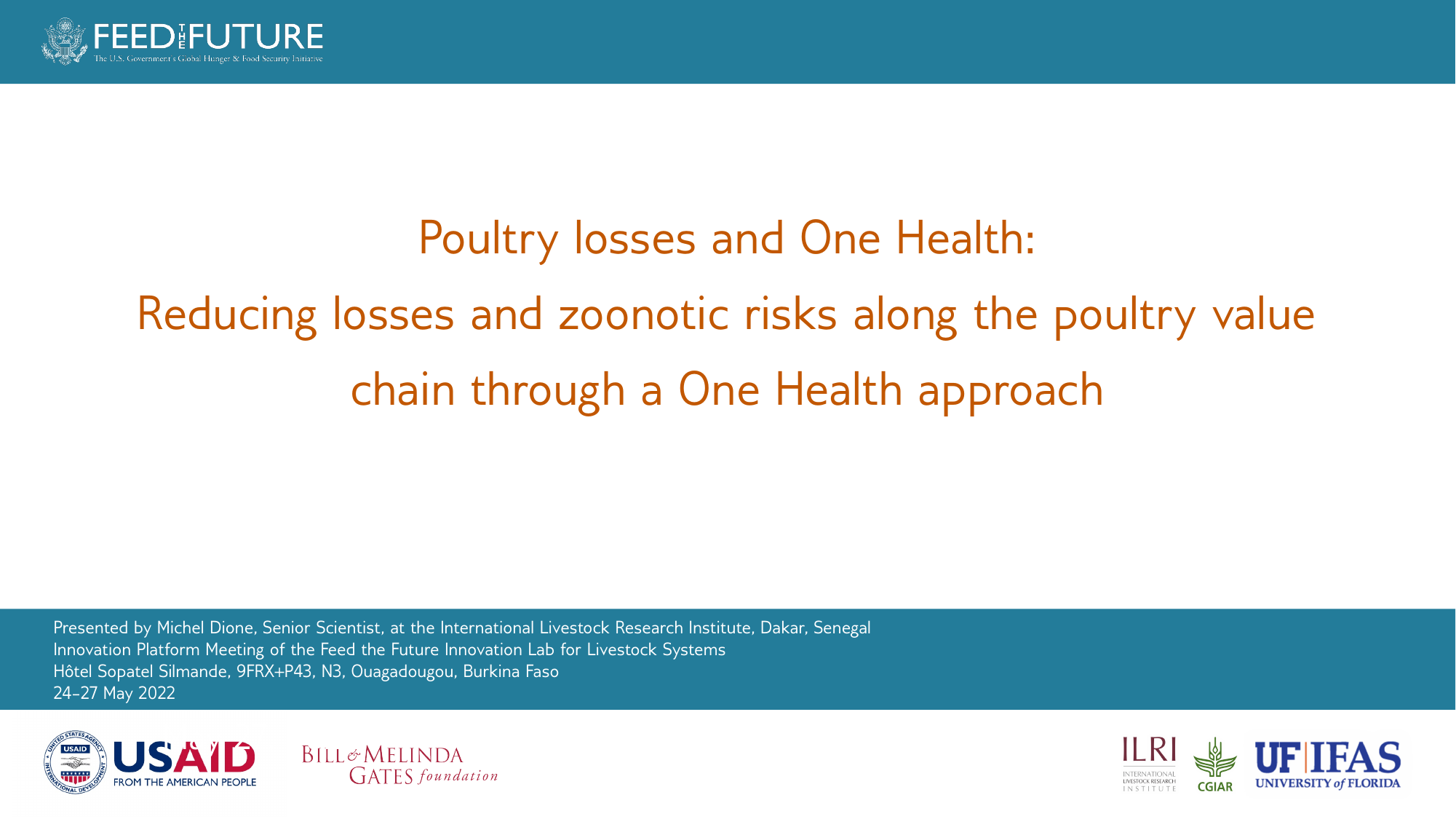

Poultry losses and One Health:
Reducing losses and zoonotic risks along the poultry value chain through a One Health approach

Presented by Michel Dione, Senior Scientist, at the International Livestock Research Institute, Dakar, Senegal
Innovation Platform Meeting of the Feed the Future Innovation Lab for Livestock Systems
Hôtel Sopatel Silmande, 9FRX+P43, N3, Ouagadougou, Burkina Faso
24–27 May 2022
	May 27, 2022